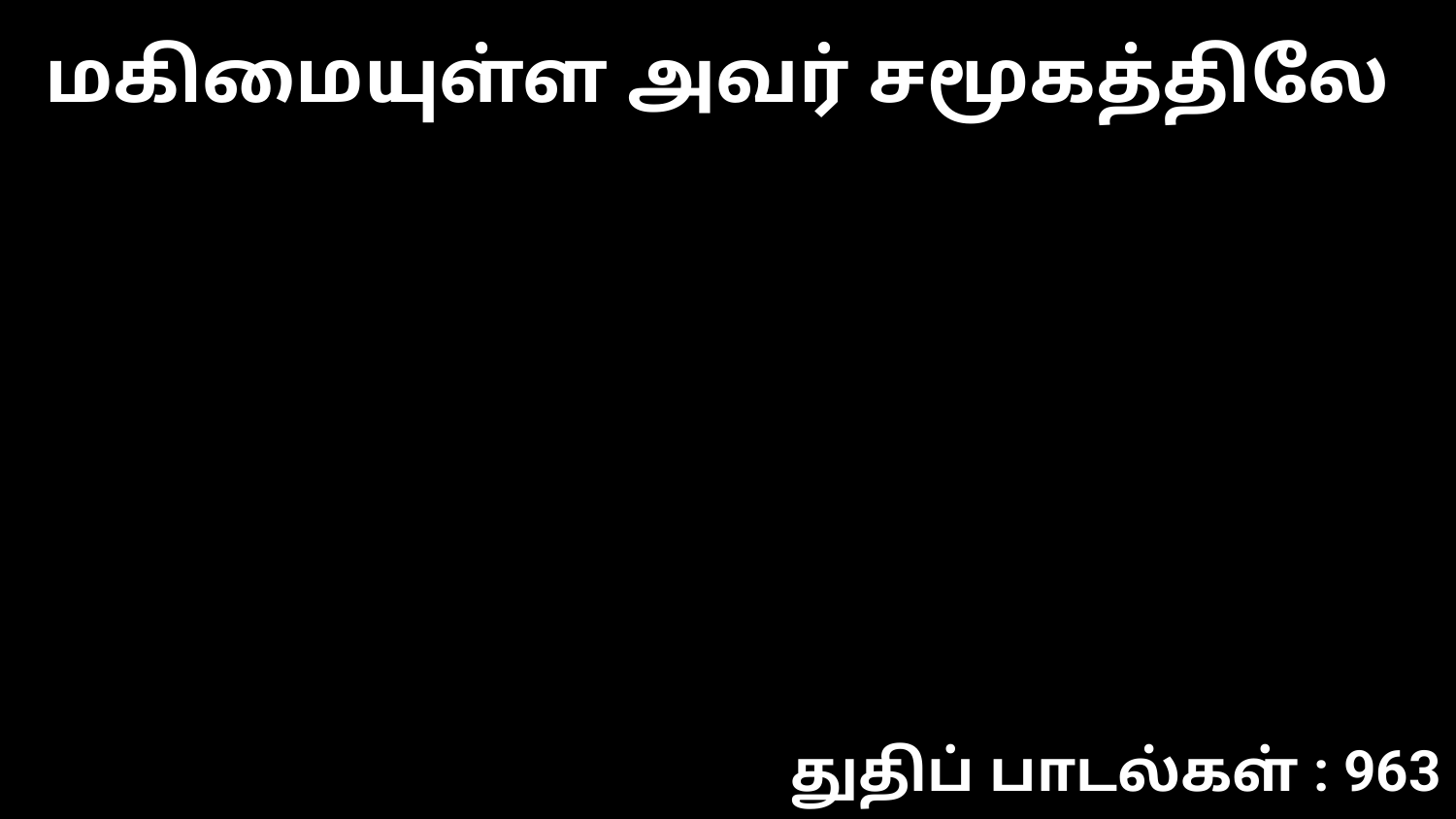

மகிமையுள்ள அவர் சமூகத்திலே
துதிப் பாடல்கள் : 963